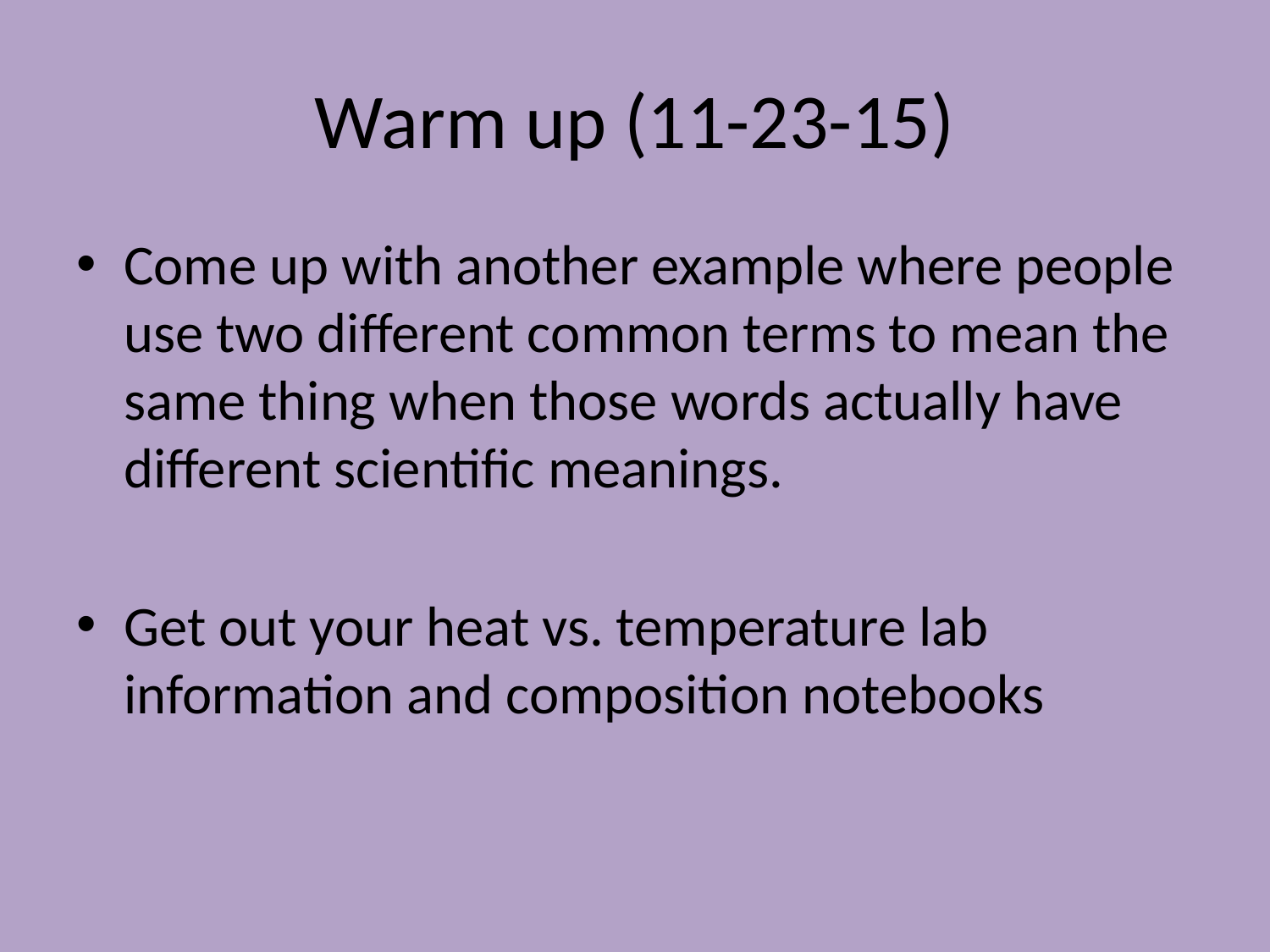

# Warm up (11-23-15)
Come up with another example where people use two different common terms to mean the same thing when those words actually have different scientific meanings.

Get out your heat vs. temperature lab information and composition notebooks